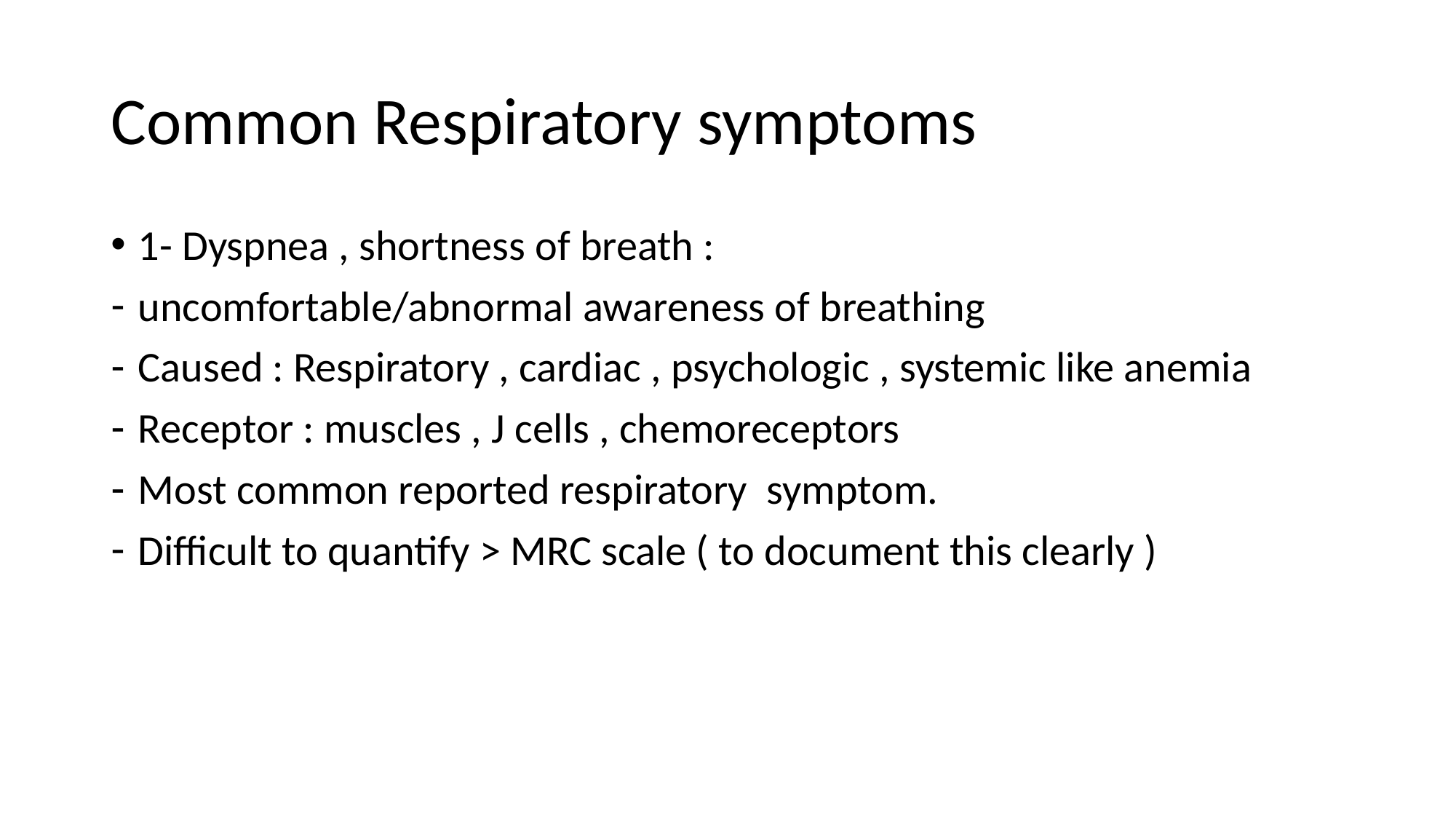

# Common Respiratory symptoms
1- Dyspnea , shortness of breath :
uncomfortable/abnormal awareness of breathing
Caused : Respiratory , cardiac , psychologic , systemic like anemia
Receptor : muscles , J cells , chemoreceptors
Most common reported respiratory  symptom.
Difficult to quantify > MRC scale ( to document this clearly )